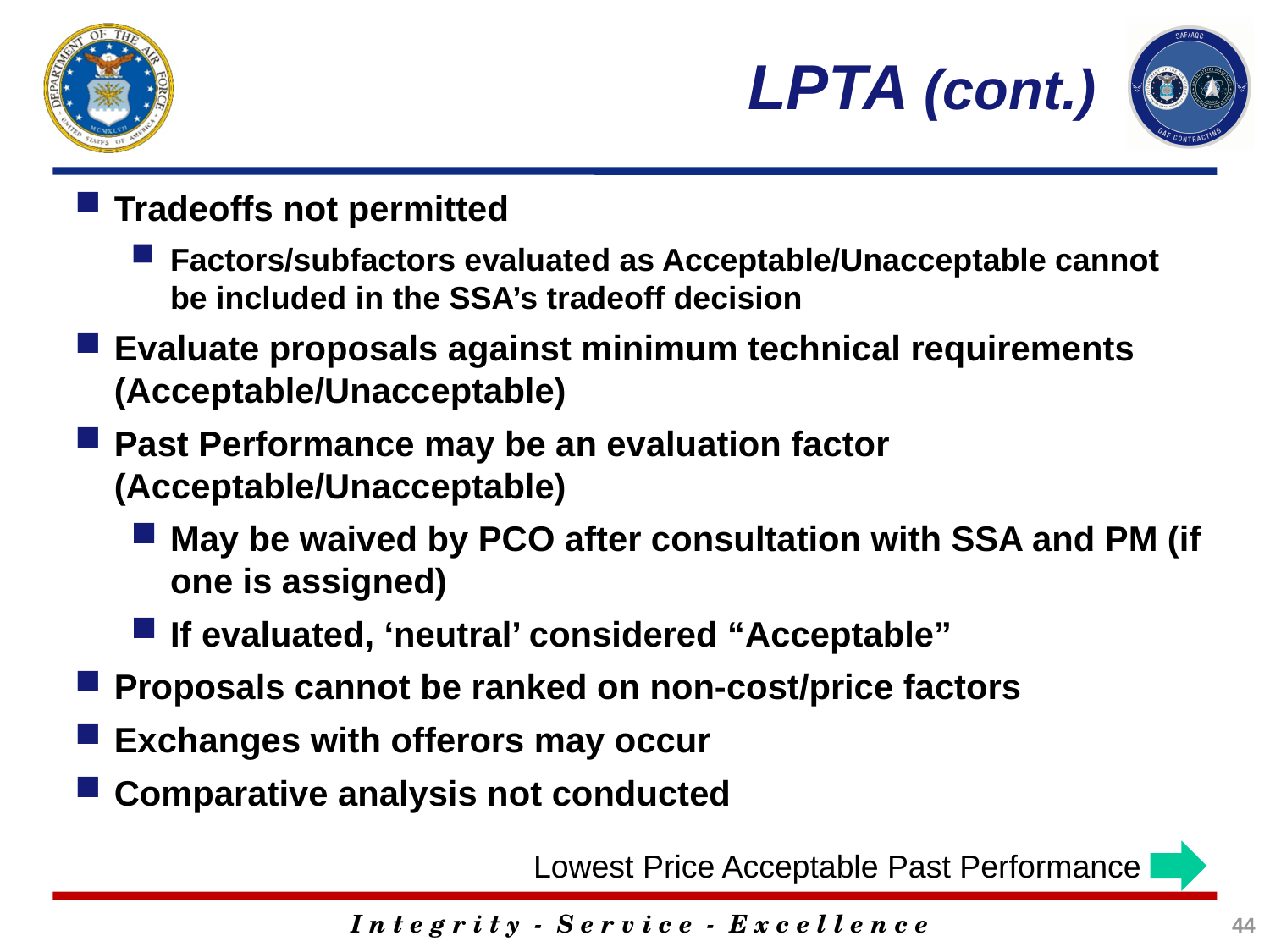

# LPTA (cont.)
Tradeoffs not permitted
Factors/subfactors evaluated as Acceptable/Unacceptable cannot be included in the SSA’s tradeoff decision
Evaluate proposals against minimum technical requirements (Acceptable/Unacceptable)
Past Performance may be an evaluation factor (Acceptable/Unacceptable)
May be waived by PCO after consultation with SSA and PM (if one is assigned)
If evaluated, ‘neutral’ considered “Acceptable”
Proposals cannot be ranked on non-cost/price factors
Exchanges with offerors may occur
Comparative analysis not conducted

Lowest Price Acceptable Past Performance

44